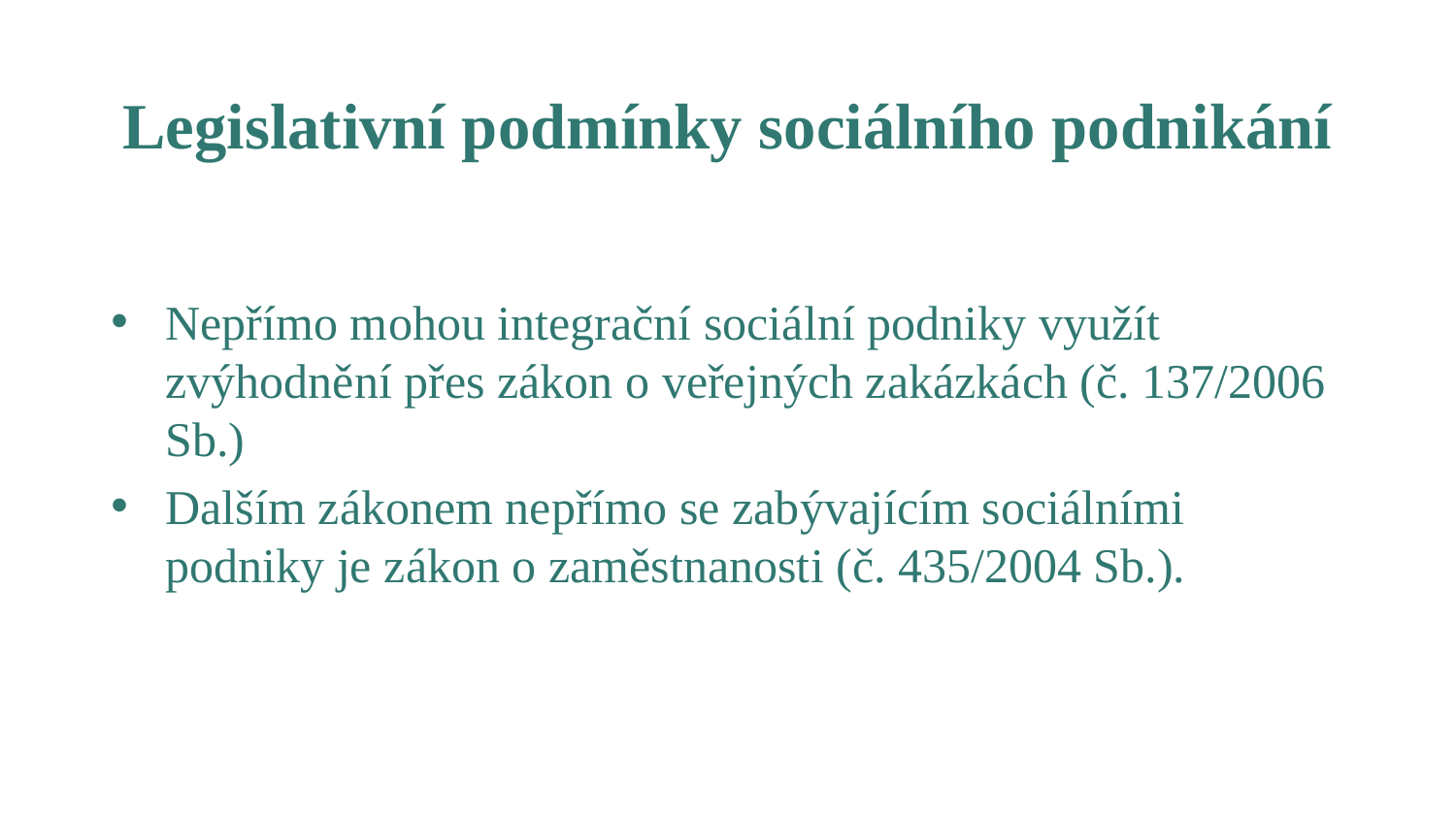

# Legislativní podmínky sociálního podnikání

Nepřímo mohou integrační sociální podniky využít zvýhodnění přes zákon o veřejných zakázkách (č. 137/2006 Sb.)
Dalším zákonem nepřímo se zabývajícím sociálními podniky je zákon o zaměstnanosti (č. 435/2004 Sb.).